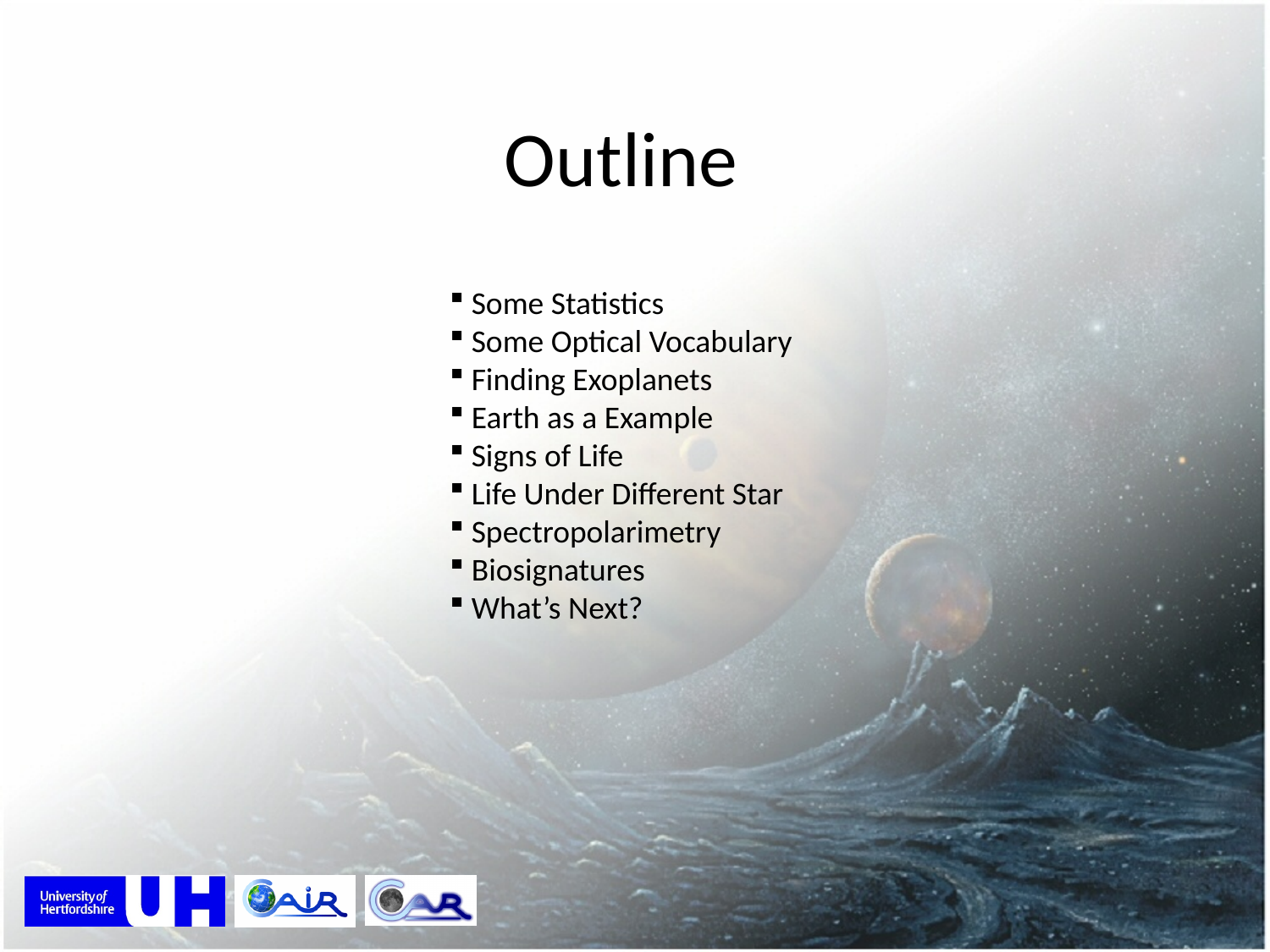

Outline
 Some Statistics
 Some Optical Vocabulary
 Finding Exoplanets
 Earth as a Example
 Signs of Life
 Life Under Different Star
 Spectropolarimetry
 Biosignatures
 What’s Next?